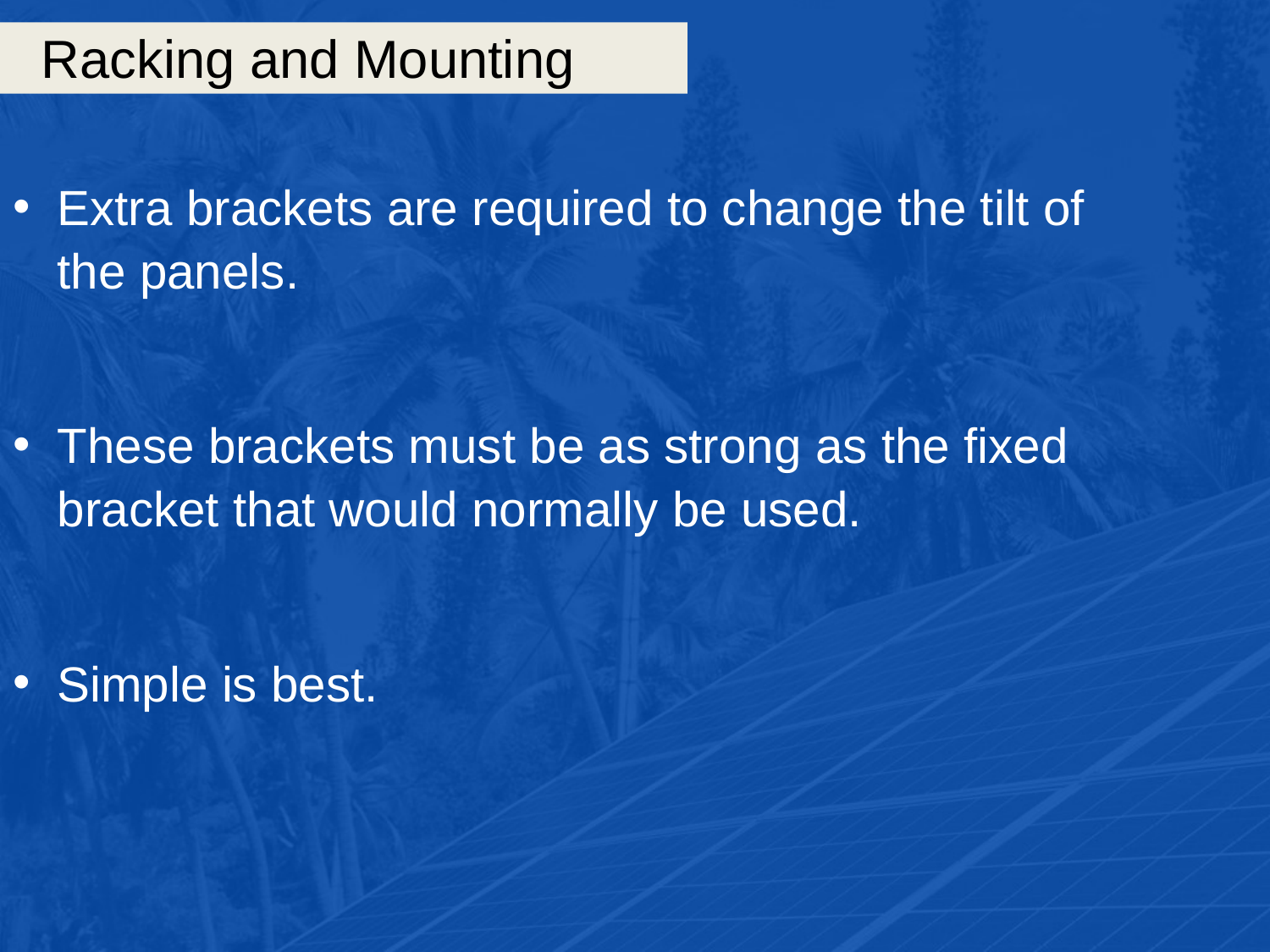

# Racking and Mounting
Extra brackets are required to change the tilt of the panels.

These brackets must be as strong as the fixed bracket that would normally be used.

Simple is best.